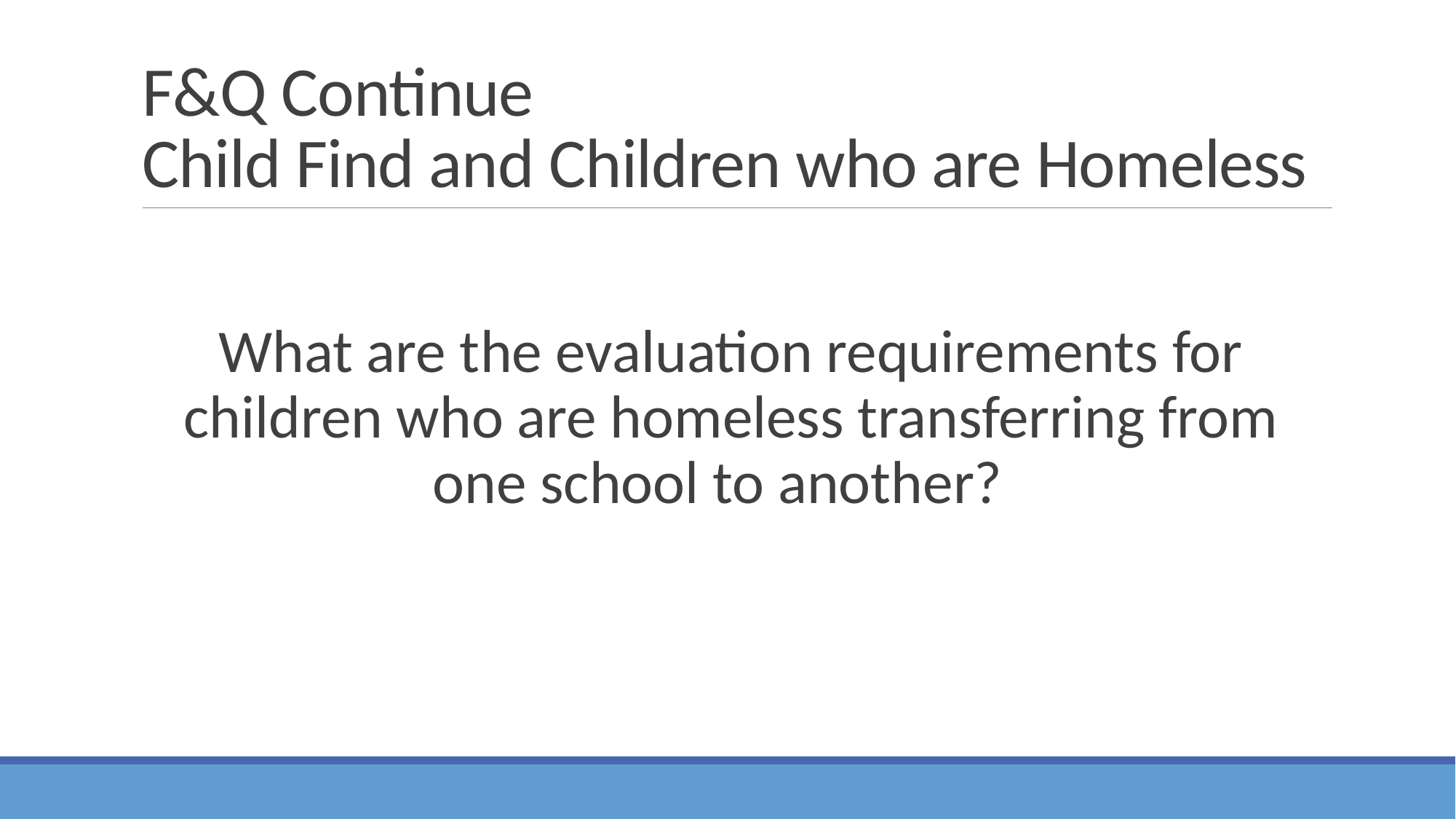

# F&Q Continue Child Find and Children who are Homeless

What are the evaluation requirements for children who are homeless transferring from one school to another?